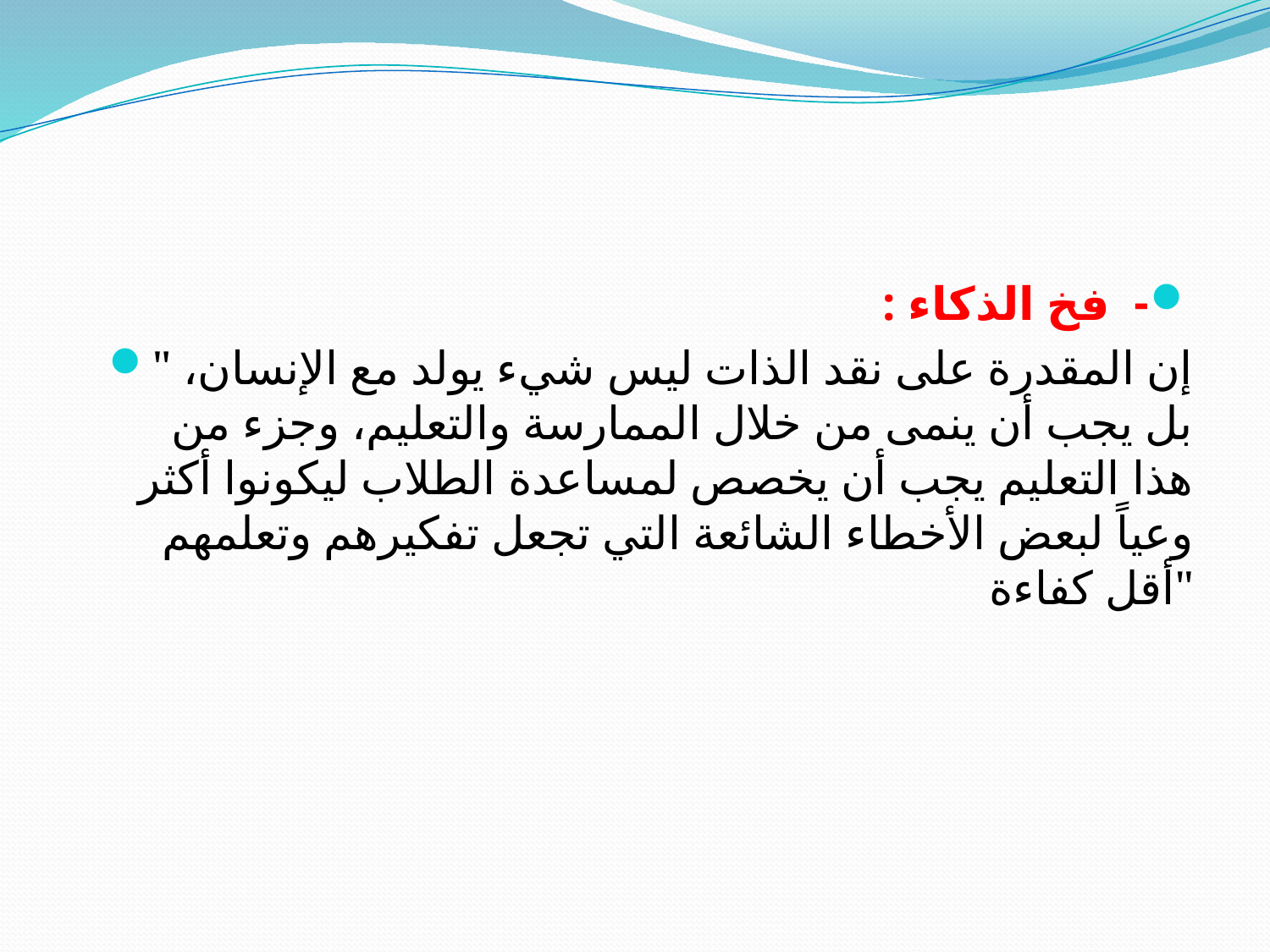

#
-  فخ الذكاء :
" إن المقدرة على نقد الذات ليس شيء يولد مع الإنسان، بل يجب أن ينمى من خلال الممارسة والتعليم، وجزء من هذا التعليم يجب أن يخصص لمساعدة الطلاب ليكونوا أكثر وعياً لبعض الأخطاء الشائعة التي تجعل تفكيرهم وتعلمهم أقل كفاءة"